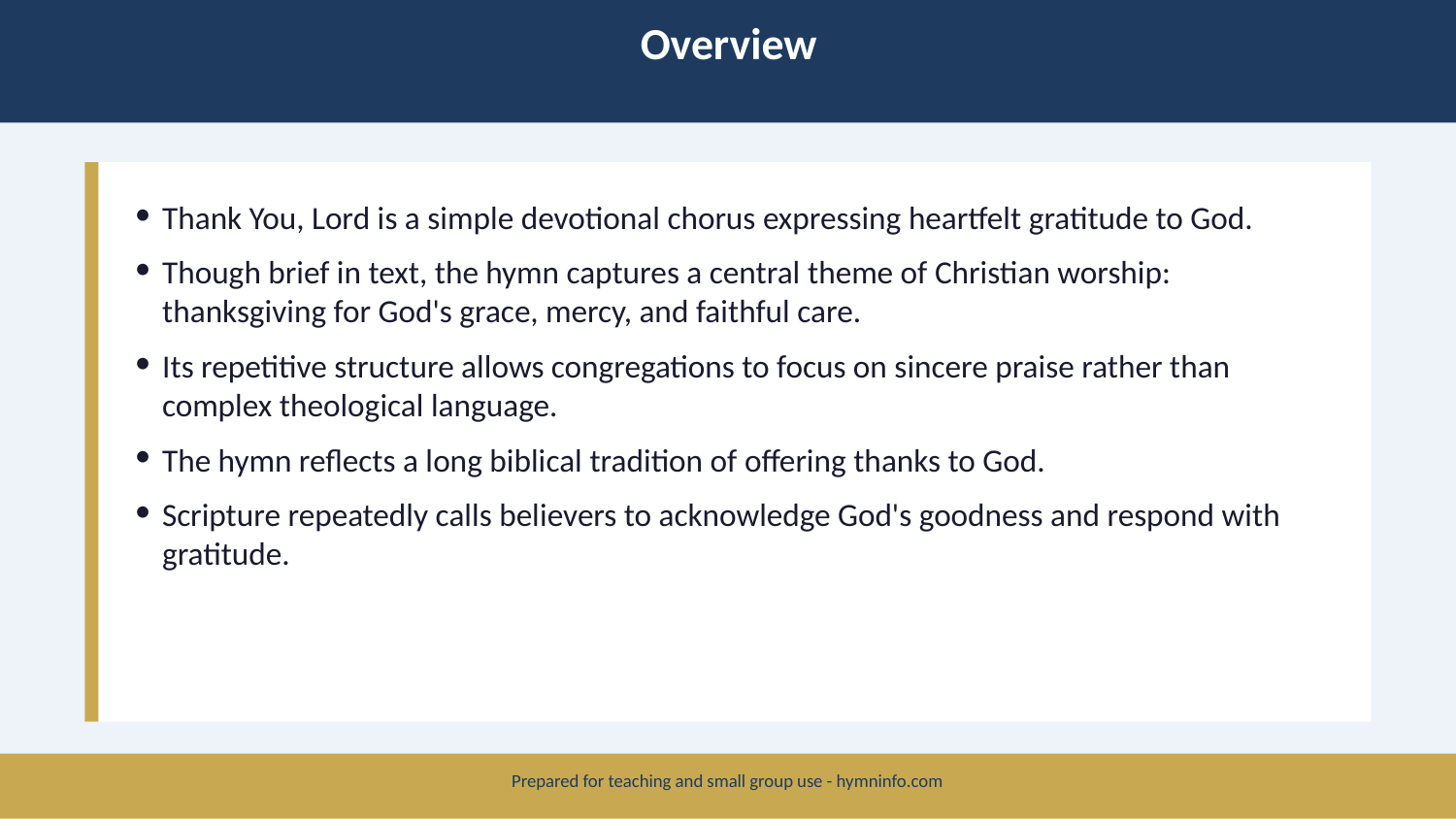

Overview

Thank You, Lord is a simple devotional chorus expressing heartfelt gratitude to God.
Though brief in text, the hymn captures a central theme of Christian worship: thanksgiving for God's grace, mercy, and faithful care.
Its repetitive structure allows congregations to focus on sincere praise rather than complex theological language.
The hymn reflects a long biblical tradition of offering thanks to God.
Scripture repeatedly calls believers to acknowledge God's goodness and respond with gratitude.

Prepared for teaching and small group use - hymninfo.com